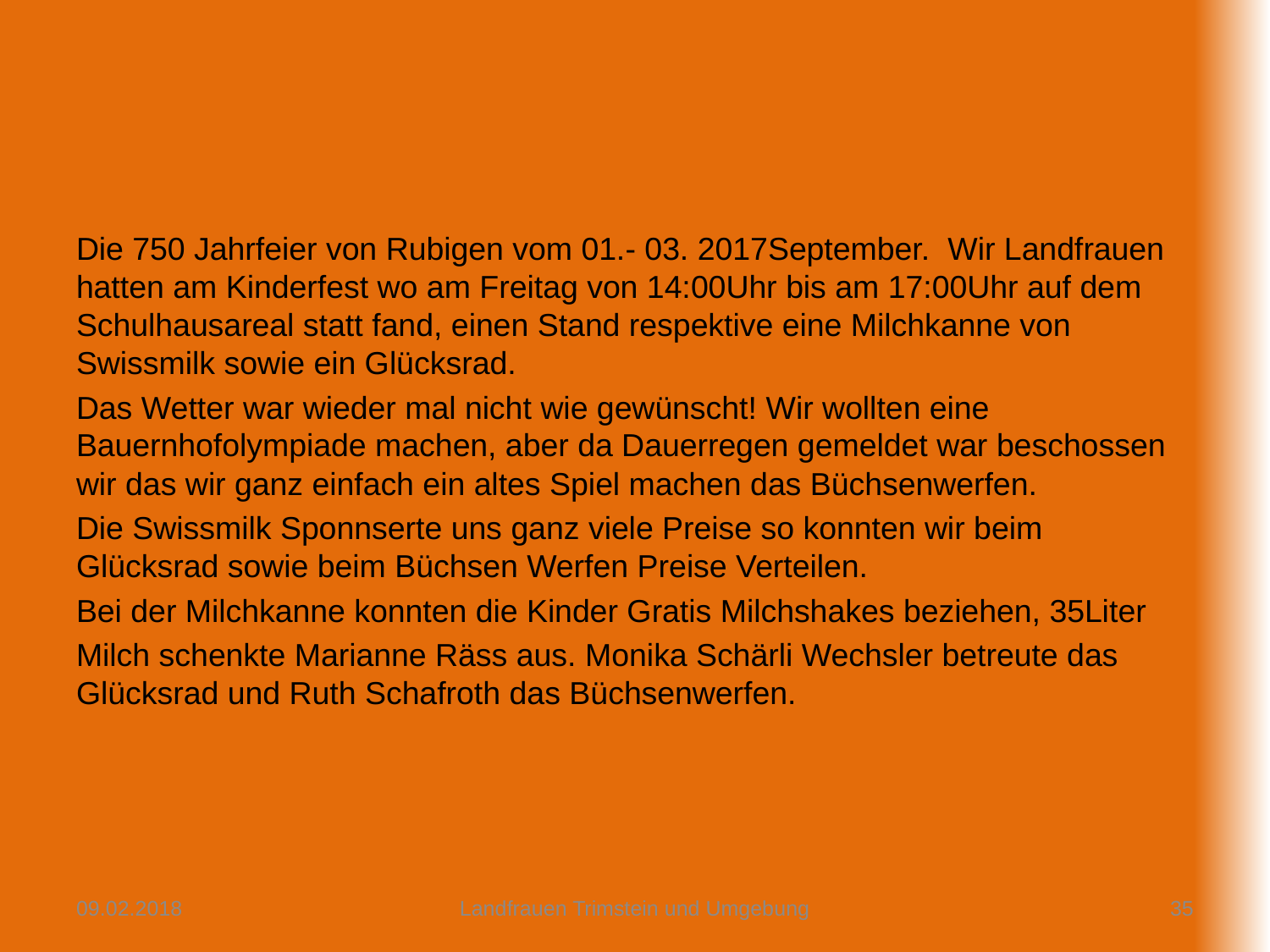

Die 750 Jahrfeier von Rubigen vom 01.- 03. 2017September.  Wir Landfrauen hatten am Kinderfest wo am Freitag von 14:00Uhr bis am 17:00Uhr auf dem Schulhausareal statt fand, einen Stand respektive eine Milchkanne von Swissmilk sowie ein Glücksrad.
Das Wetter war wieder mal nicht wie gewünscht! Wir wollten eine Bauernhofolympiade machen, aber da Dauerregen gemeldet war beschossen wir das wir ganz einfach ein altes Spiel machen das Büchsenwerfen.
Die Swissmilk Sponnserte uns ganz viele Preise so konnten wir beim Glücksrad sowie beim Büchsen Werfen Preise Verteilen.
Bei der Milchkanne konnten die Kinder Gratis Milchshakes beziehen, 35Liter
Milch schenkte Marianne Räss aus. Monika Schärli Wechsler betreute das Glücksrad und Ruth Schafroth das Büchsenwerfen.
09.02.2018
Landfrauen Trimstein und Umgebung
35